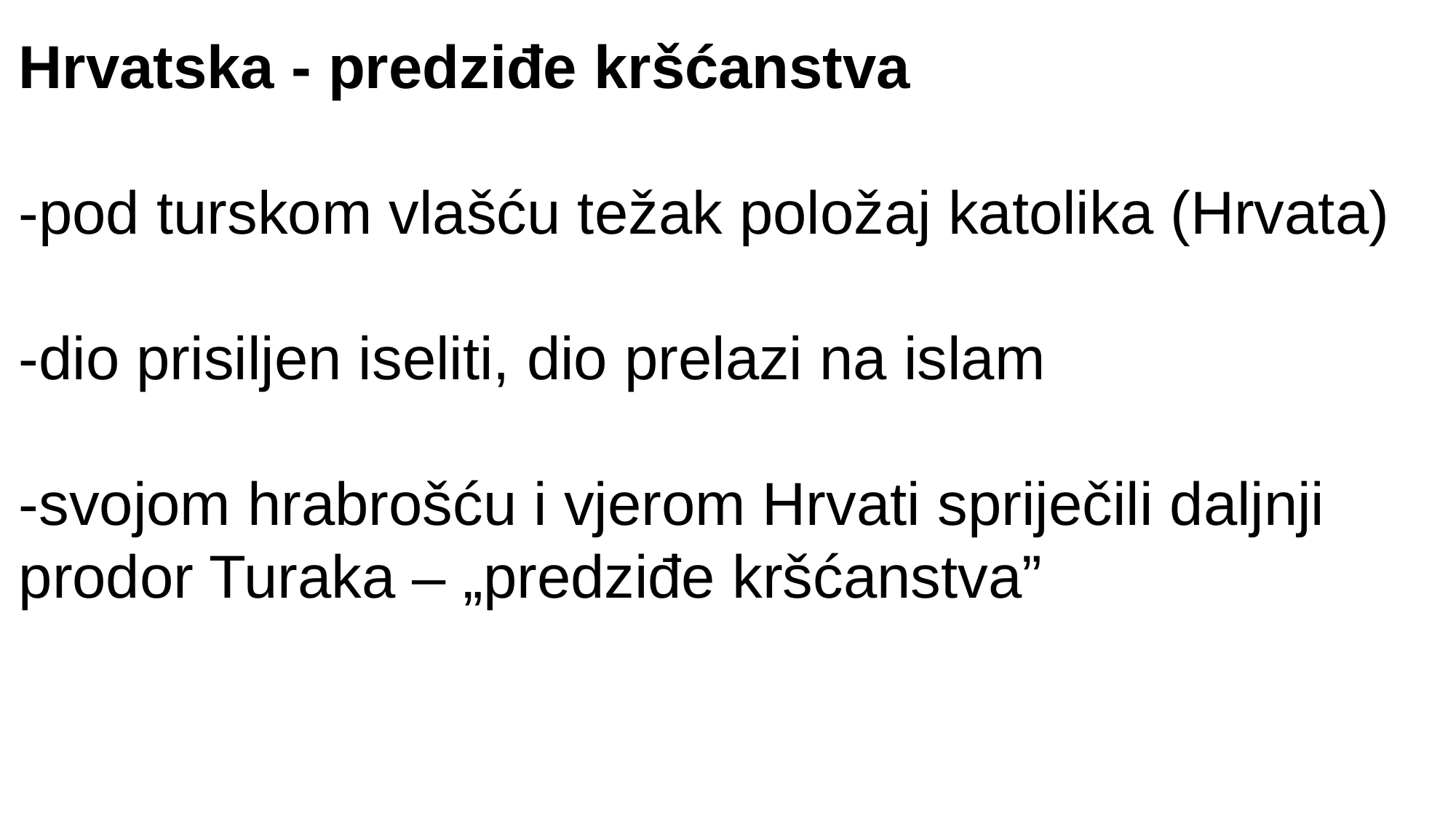

Hrvatska - predziđe kršćanstva

-pod turskom vlašću težak položaj katolika (Hrvata)

-dio prisiljen iseliti, dio prelazi na islam

-svojom hrabrošću i vjerom Hrvati spriječili daljnji prodor Turaka – „predziđe kršćanstva”